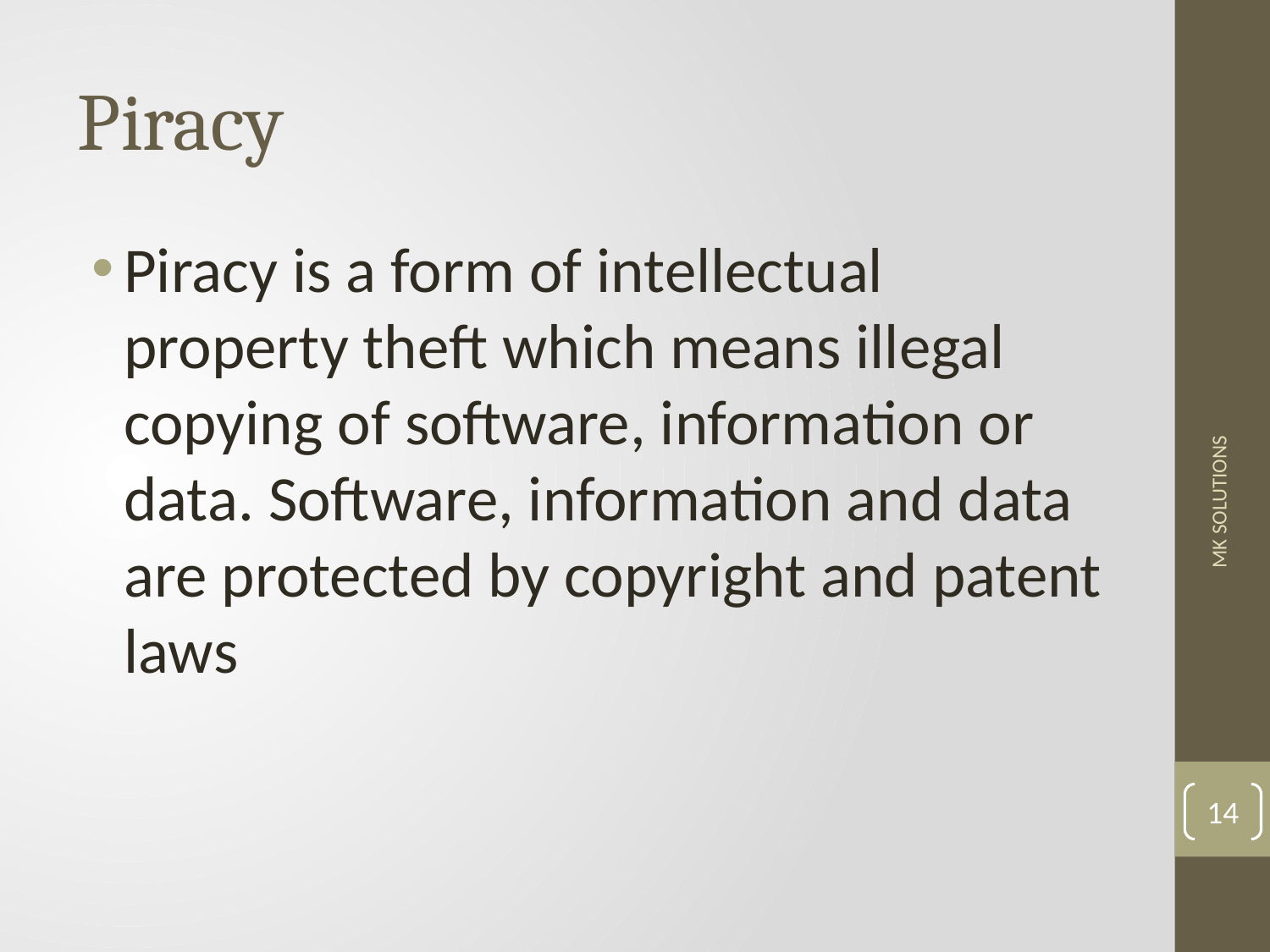

# Piracy
Piracy is a form of intellectual property theft which means illegal copying of software, information or data. Software, information and data are protected by copyright and patent laws
MK SOLUTIONS
14